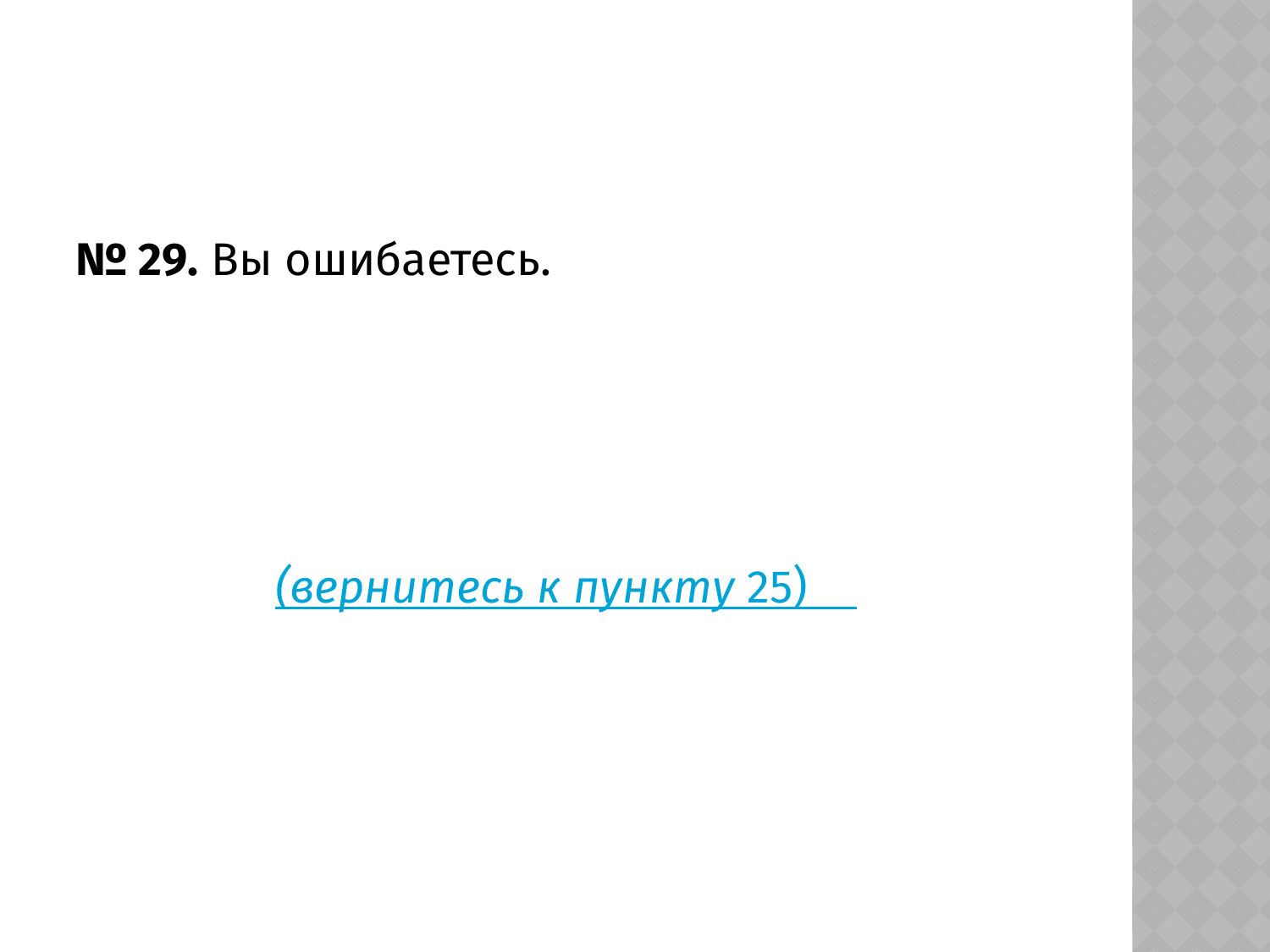

#
№ 29. Вы ошибаетесь.

(вернитесь к пункту 25)